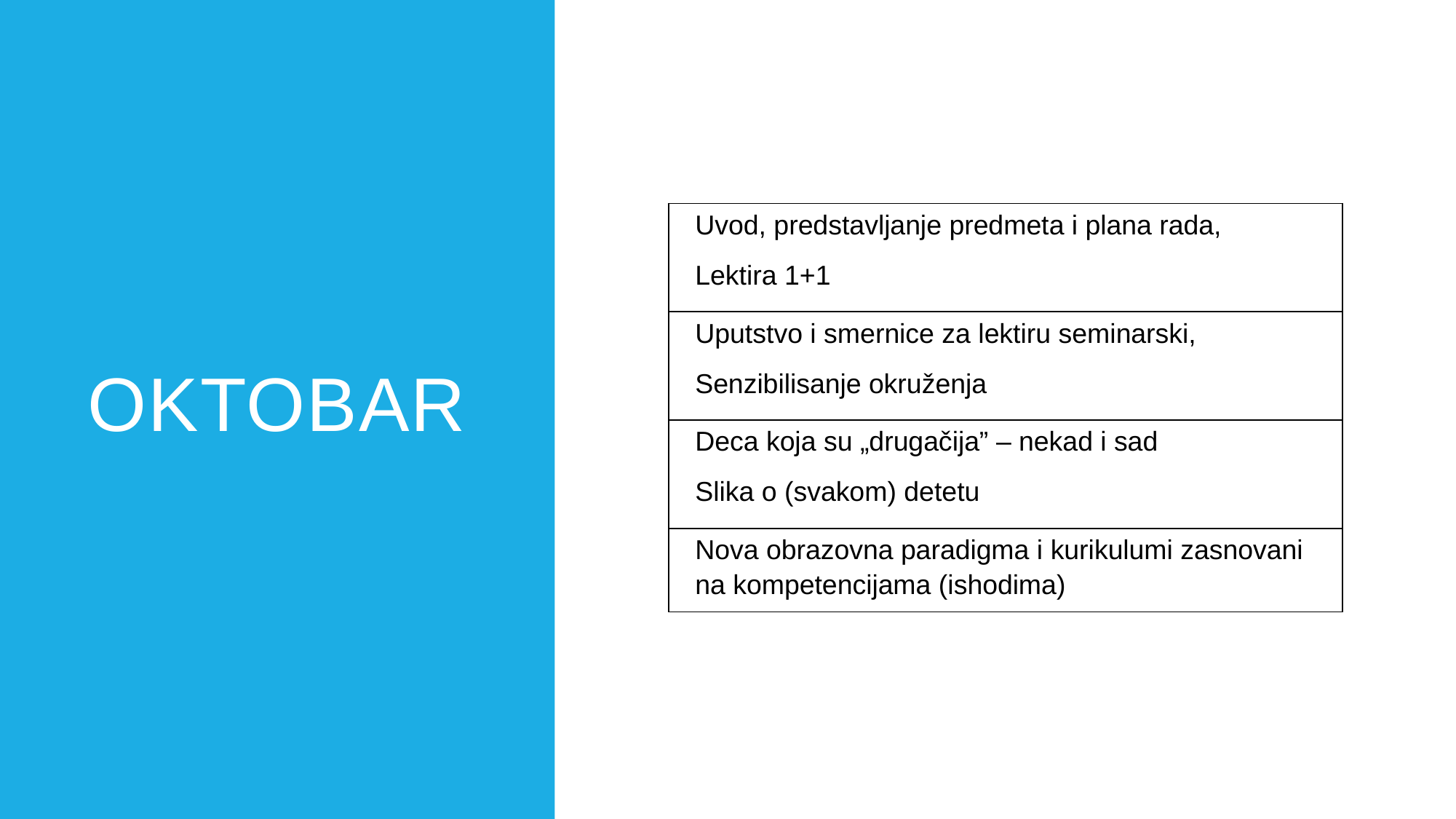

# Oktobar
| Uvod, predstavljanje predmeta i plana rada, Lektira 1+1 |
| --- |
| Uputstvo i smernice za lektiru seminarski, Senzibilisanje okruženja |
| Deca koja su „drugačija” – nekad i sad Slika o (svakom) detetu |
| Nova obrazovna paradigma i kurikulumi zasnovani na kompetencijama (ishodima) |